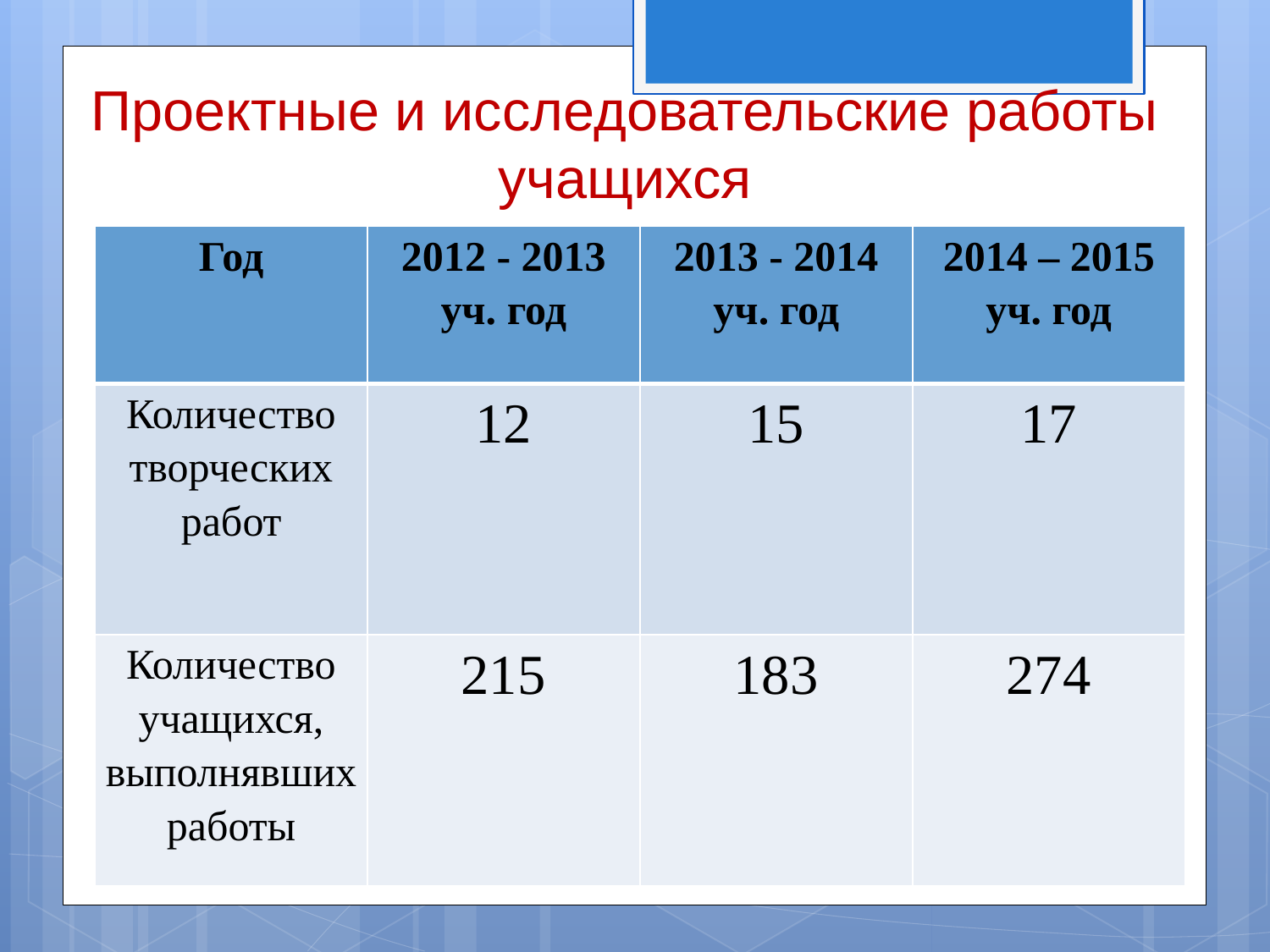

# Проектные и исследовательские работы учащихся
| Год | 2012 - 2013 уч. год | 2013 - 2014 уч. год | 2014 – 2015 уч. год |
| --- | --- | --- | --- |
| Количество творческих работ | 12 | 15 | 17 |
| Количество учащихся, выполнявших работы | 215 | 183 | 274 |